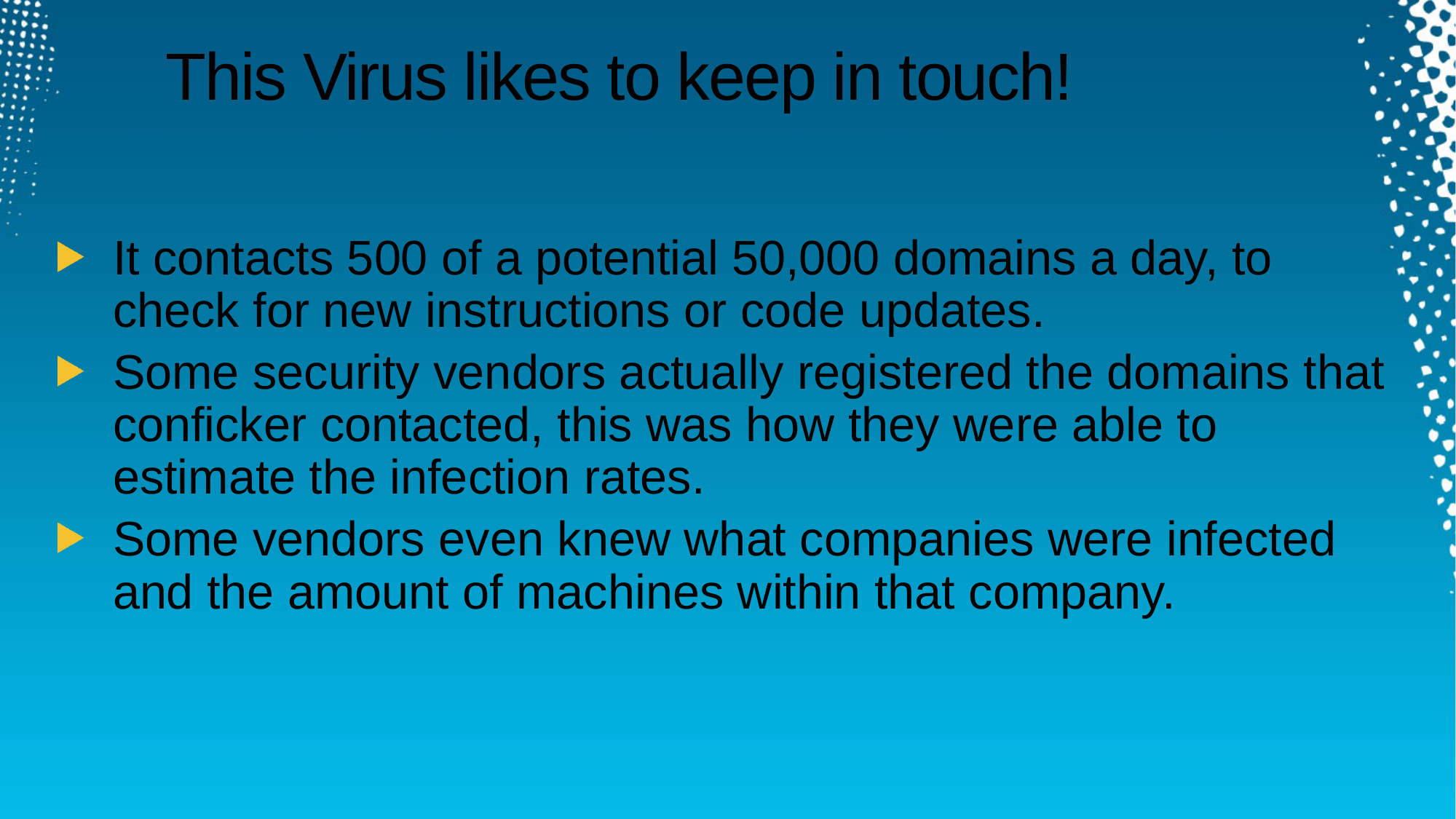

# This Virus likes to keep in touch!
It contacts 500 of a potential 50,000 domains a day, to check for new instructions or code updates.
Some security vendors actually registered the domains that conficker contacted, this was how they were able to estimate the infection rates.
Some vendors even knew what companies were infected and the amount of machines within that company.